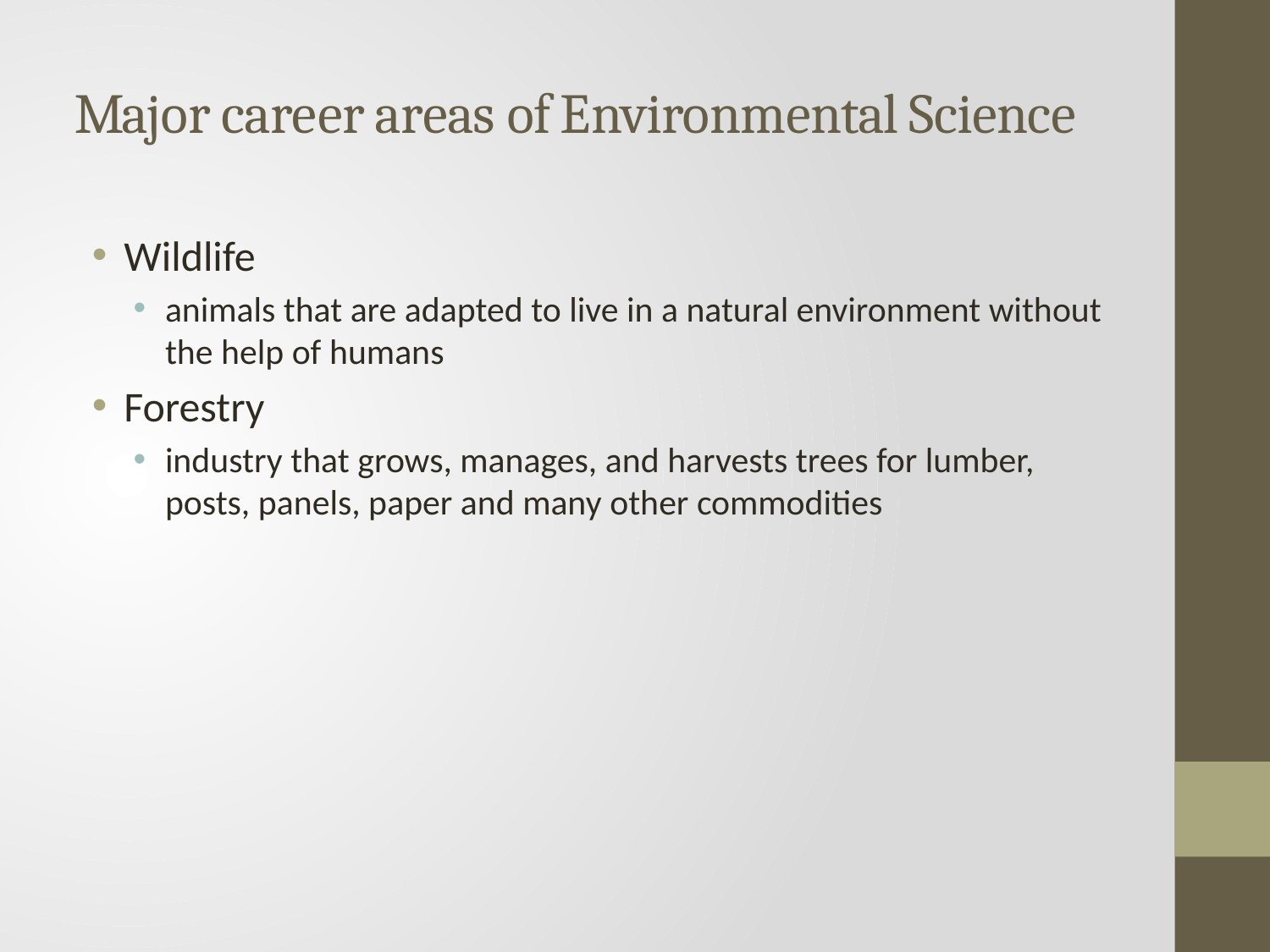

# Major career areas of Environmental Science
Wildlife
animals that are adapted to live in a natural environment without the help of humans
Forestry
industry that grows, manages, and harvests trees for lumber, posts, panels, paper and many other commodities